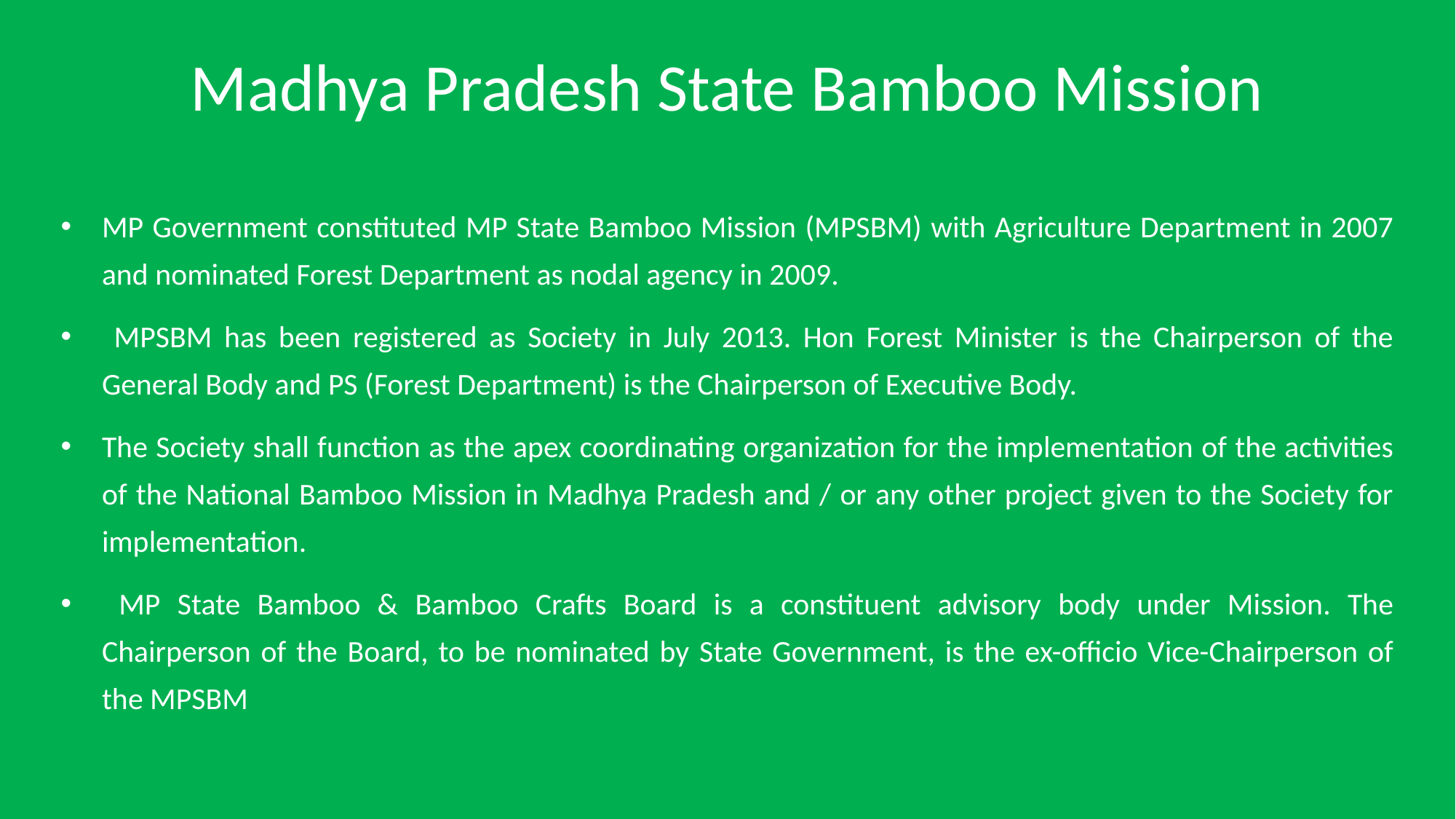

# Madhya Pradesh State Bamboo Mission
MP Government constituted MP State Bamboo Mission (MPSBM) with Agriculture Department in 2007 and nominated Forest Department as nodal agency in 2009.
 MPSBM has been registered as Society in July 2013. Hon Forest Minister is the Chairperson of the General Body and PS (Forest Department) is the Chairperson of Executive Body.
The Society shall function as the apex coordinating organization for the implementation of the activities of the National Bamboo Mission in Madhya Pradesh and / or any other project given to the Society for implementation.
 MP State Bamboo & Bamboo Crafts Board is a constituent advisory body under Mission. The Chairperson of the Board, to be nominated by State Government, is the ex-officio Vice-Chairperson of the MPSBM